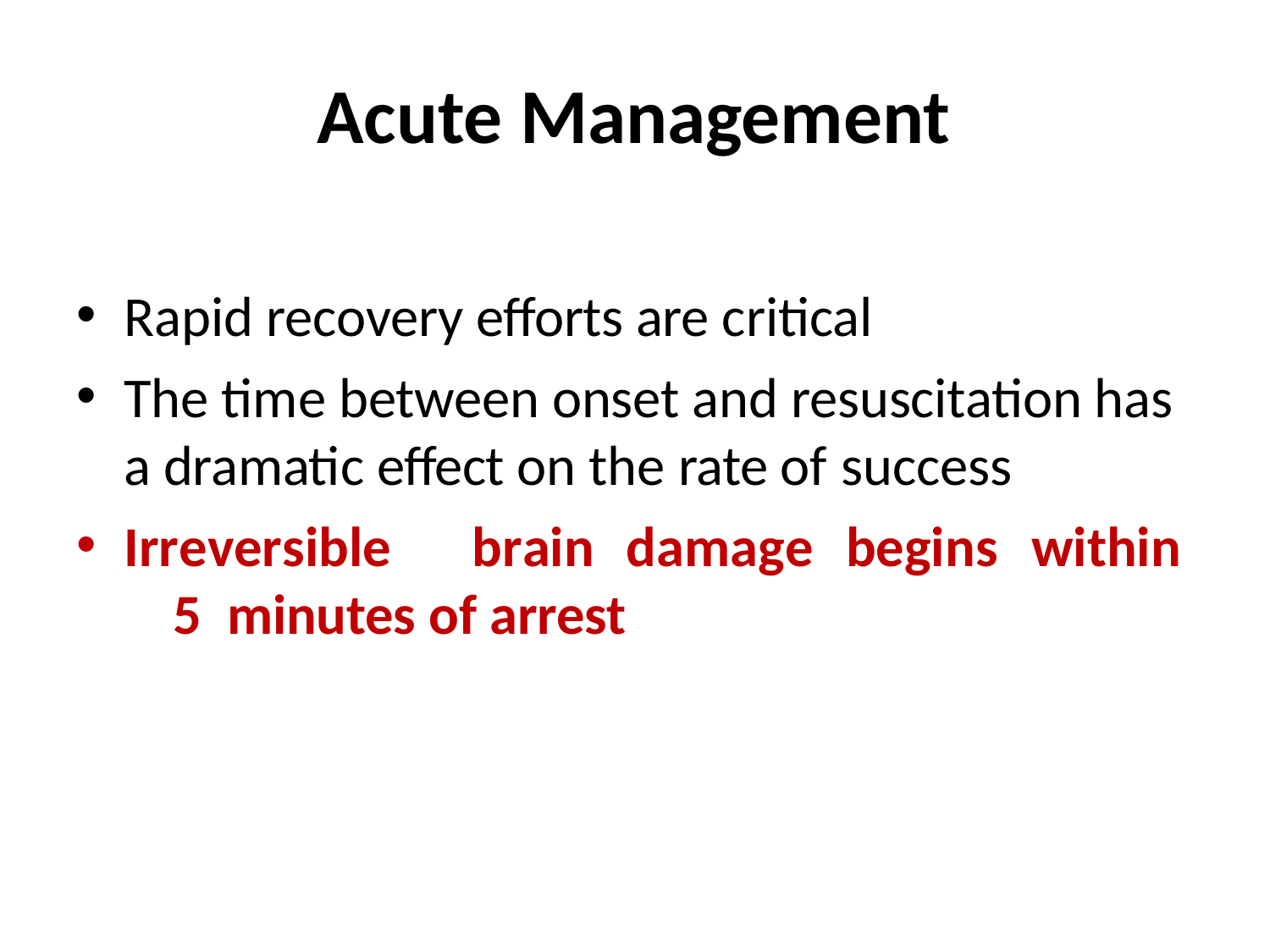

# Acute Management
Rapid recovery efforts are critical
The time between onset and resuscitation has  a dramatic effect on the rate of success
Irreversible	brain	damage	begins	within	5  minutes of arrest